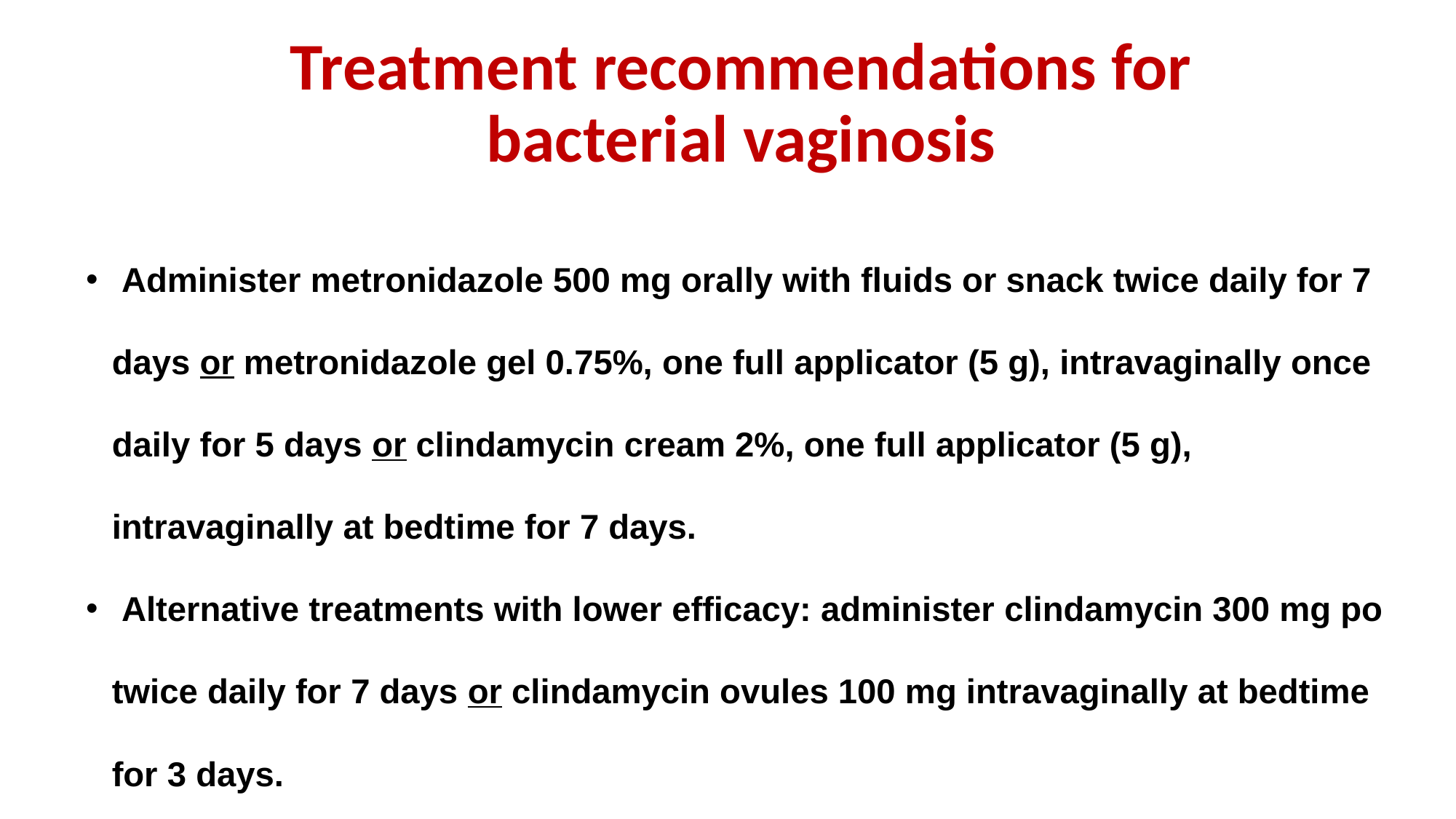

# Treatment recommendations for bacterial vaginosis
 Administer metronidazole 500 mg orally with fluids or snack twice daily for 7 days or metronidazole gel 0.75%, one full applicator (5 g), intravaginally once daily for 5 days or clindamycin cream 2%, one full applicator (5 g), intravaginally at bedtime for 7 days.
 Alternative treatments with lower efficacy: administer clindamycin 300 mg po twice daily for 7 days or clindamycin ovules 100 mg intravaginally at bedtime for 3 days.